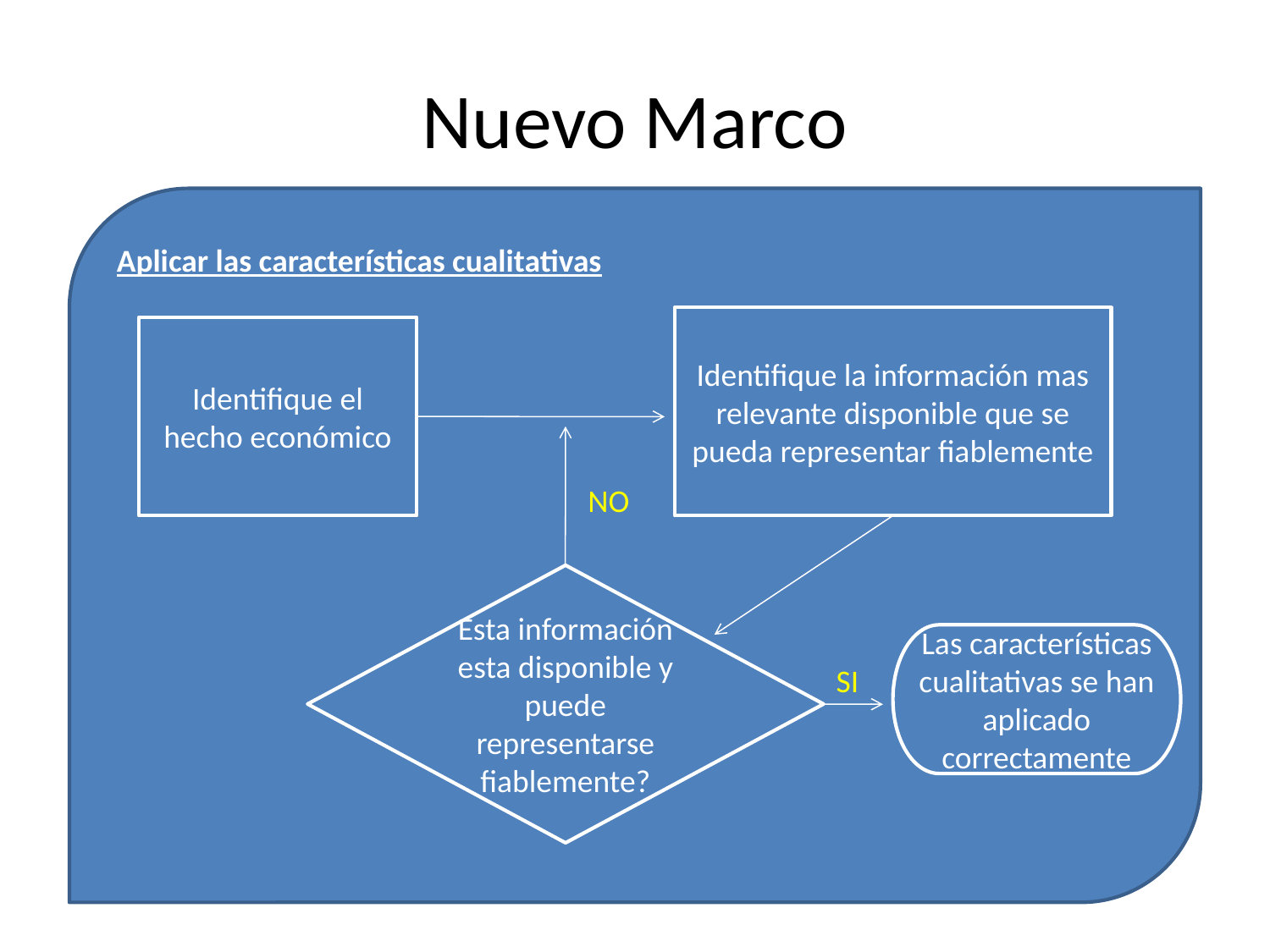

# Nuevo Marco

Aplicar las características cualitativas

Identifique la información mas relevante disponible que se pueda representar fiablemente
Identifique el hecho económico
NO
Esta información esta disponible y puede representarse fiablemente?
Las características cualitativas se han aplicado correctamente
SI